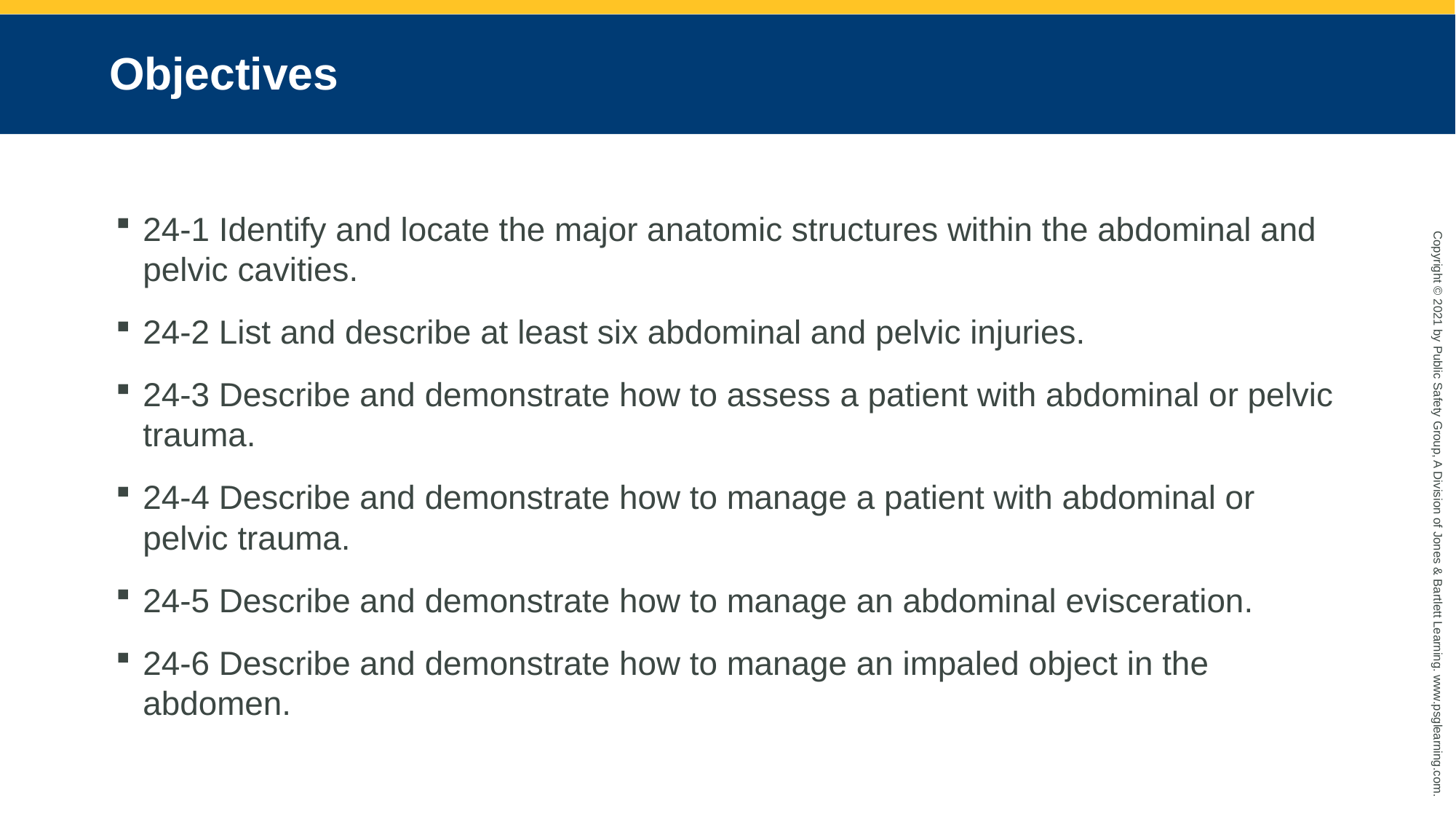

# Objectives
24-1 Identify and locate the major anatomic structures within the abdominal and pelvic cavities.
24-2 List and describe at least six abdominal and pelvic injuries.
24-3 Describe and demonstrate how to assess a patient with abdominal or pelvic trauma.
24-4 Describe and demonstrate how to manage a patient with abdominal or pelvic trauma.
24-5 Describe and demonstrate how to manage an abdominal evisceration.
24-6 Describe and demonstrate how to manage an impaled object in the abdomen.